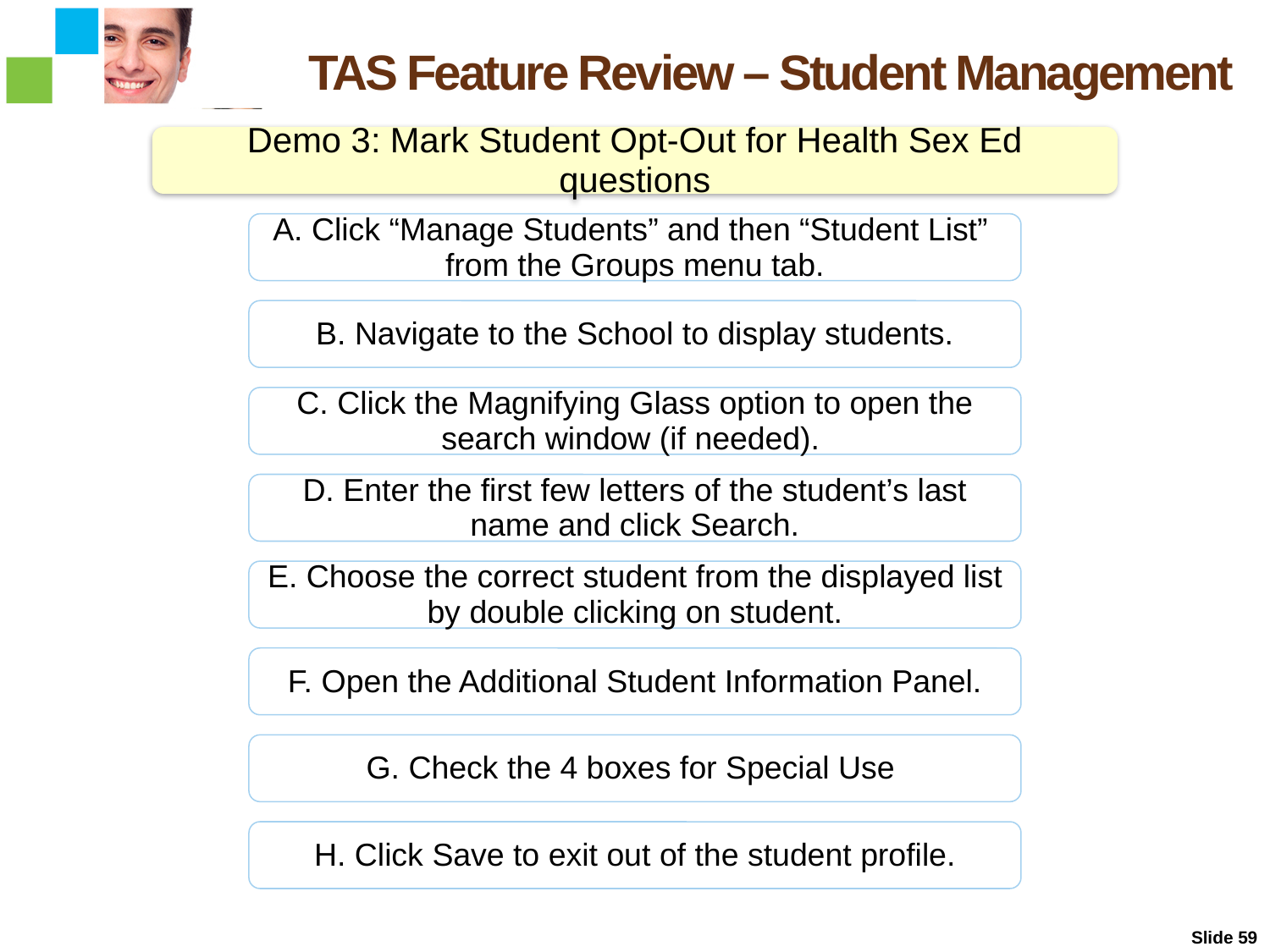

TAS Feature Review – Student Management
Demo 3: Mark Student Opt-Out for Health Sex Ed questions
A. Click “Manage Students” and then “Student List”  from the Groups menu tab.
B. Navigate to the School to display students.
C. Click the Magnifying Glass option to open the search window (if needed).
D. Enter the first few letters of the student’s last name and click Search.
E. Choose the correct student from the displayed list by double clicking on student.
F. Open the Additional Student Information Panel.
H. Click Save to exit out of the student profile.
G. Check the 4 boxes for Special Use
Slide 59